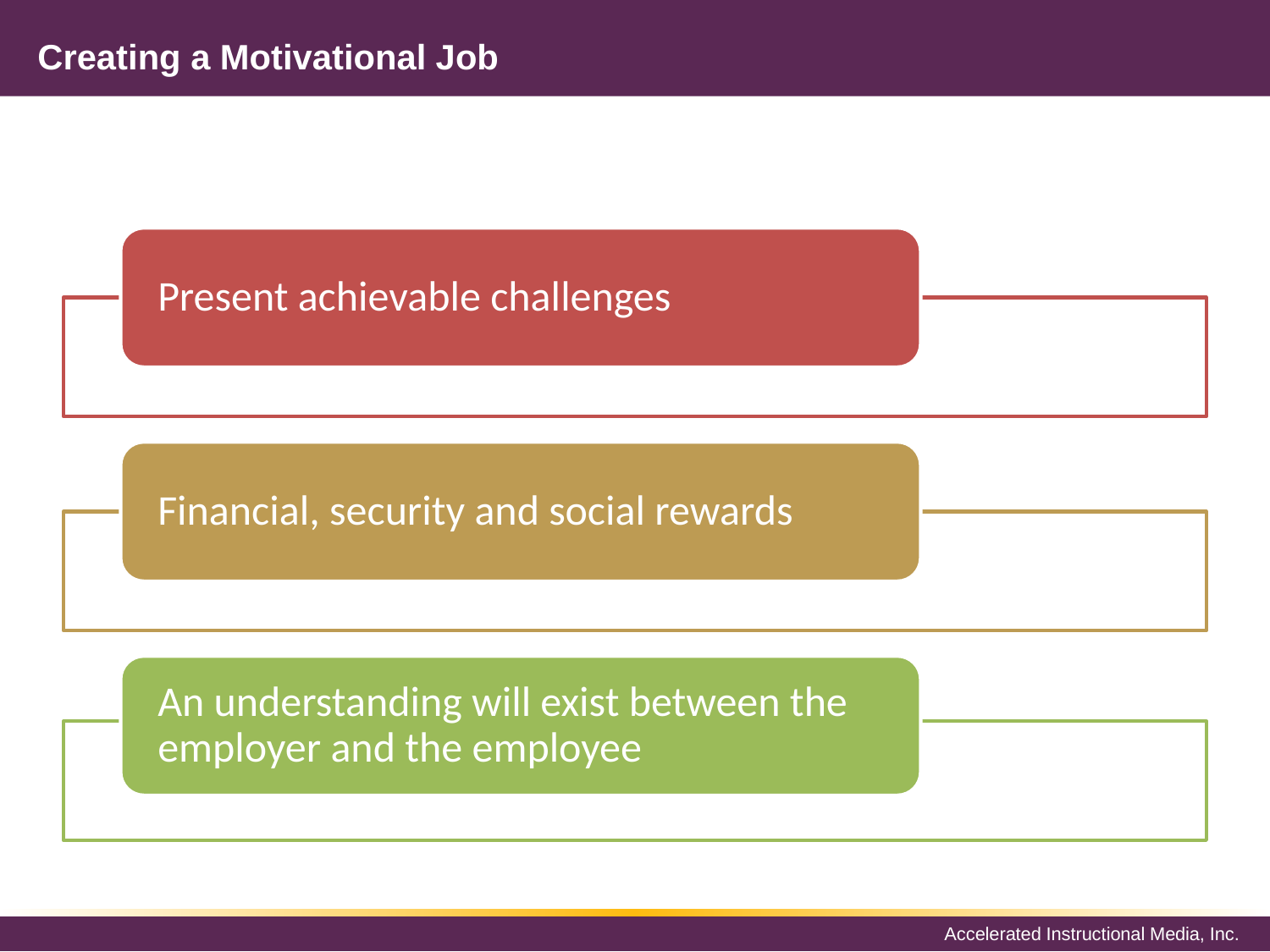

# Creating a Motivational Job

Present achievable challenges

Financial, security and social rewards

An understanding will exist between the employer and the employee